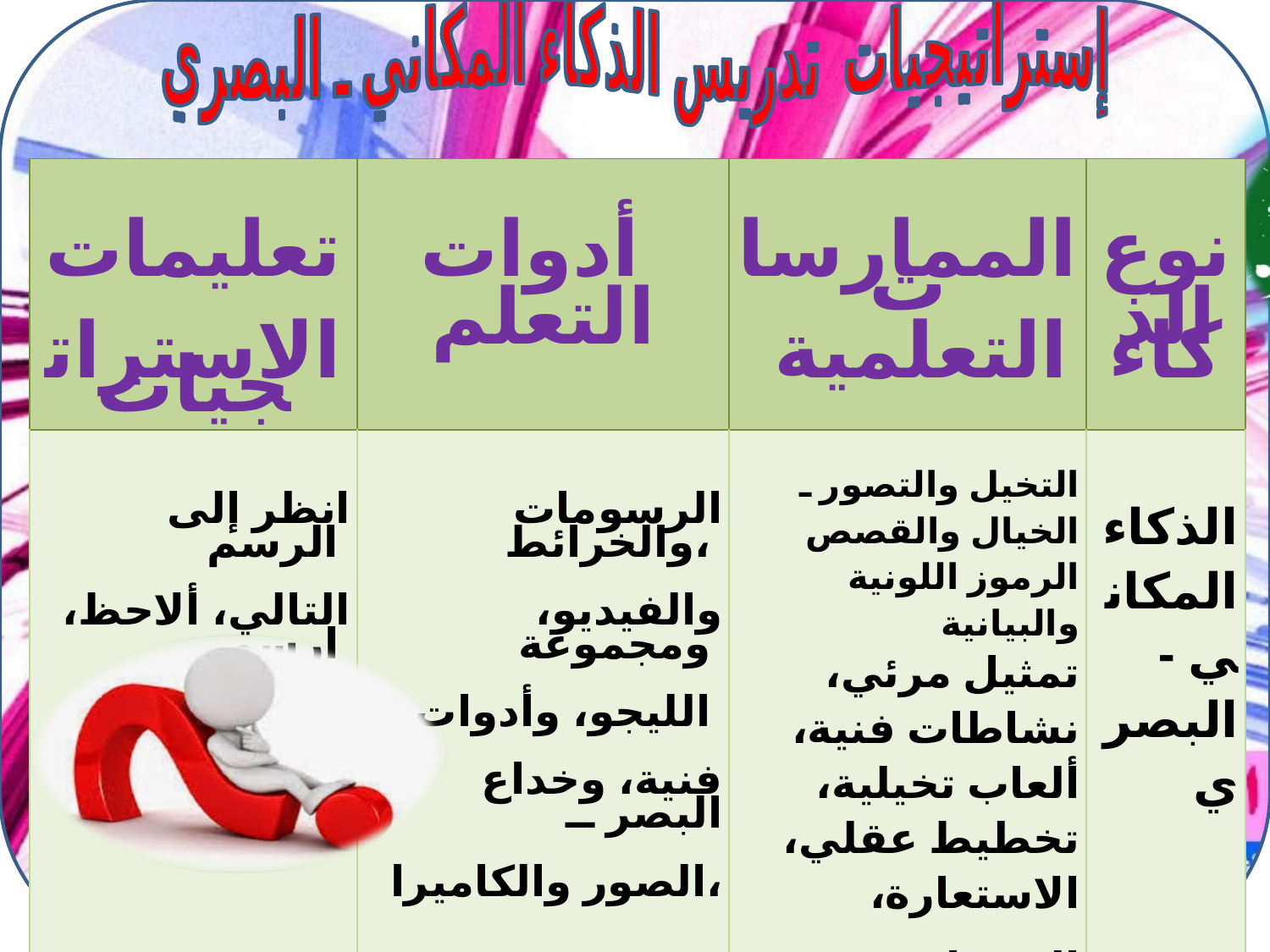

إستراتيجيات  تدريس الذكاء المكاني ـ البصري

| تعليمات الاستراتجيات | أدوات التعلم | الممارسات التعلمية | نوع الذكاء |
| --- | --- | --- | --- |
| انظر إلى الرسم التالي، ألاحظ، ارسم خريطة عقلية | الرسومات والخرائط، والفيديو، ومجموعة الليجو، وأدوات فنية، وخداع البصر ــ الصور والكاميرا، | التخيل والتصور ـ الخيال والقصص الرموز اللونية والبيانية تمثيل مرئي، نشاطات فنية، ألعاب تخيلية، تخطيط عقلي، الاستعارة، المرئيات ـ المجازات المصورة ـ رسم الفكرة | الذكاء المكاني - البصري |

# ه
جهيرة مخالفية مفتش بيداغوجي مقاطعة اولاد رشاش2 ولاية خنشلة